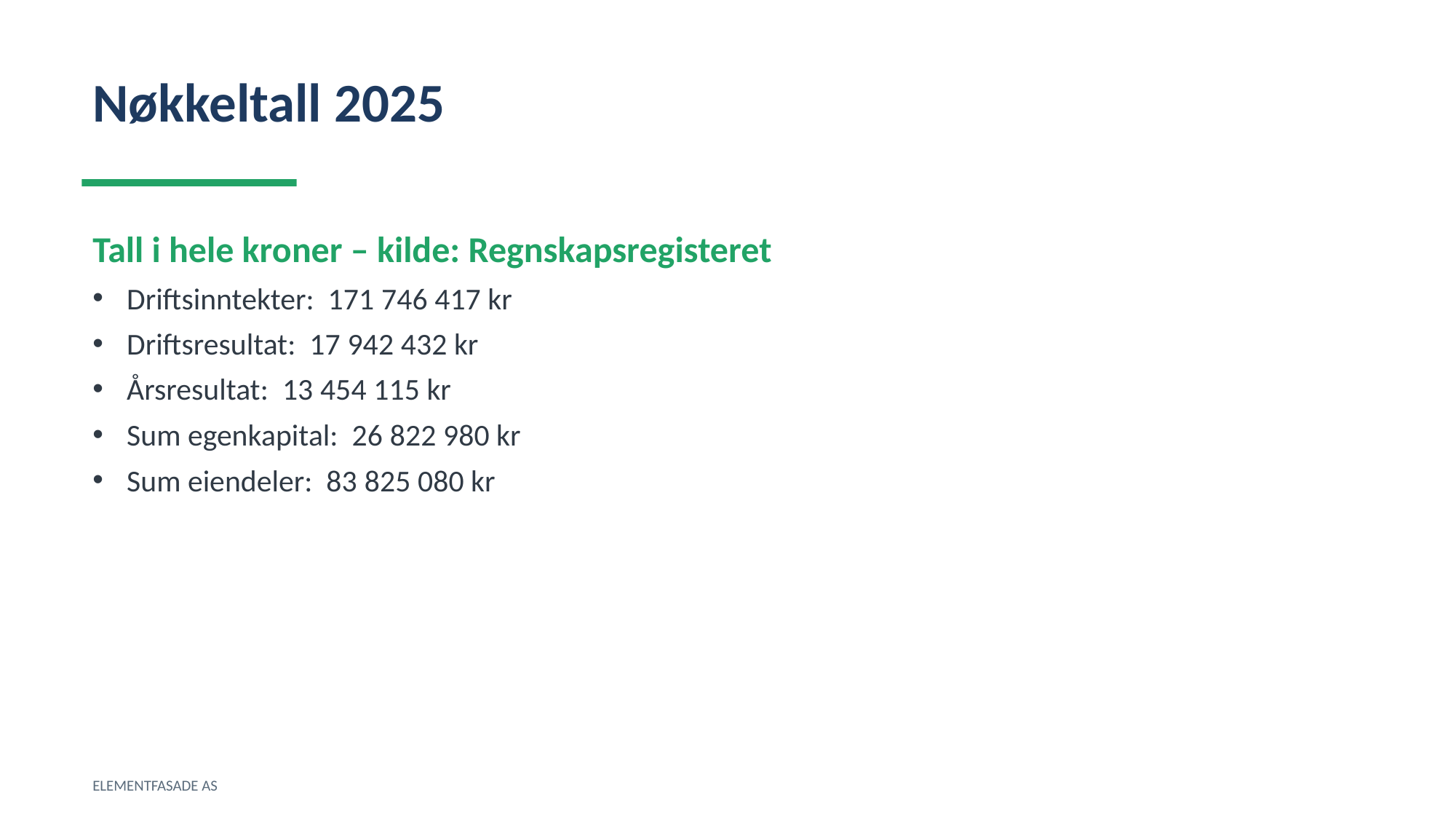

Nøkkeltall 2025

Tall i hele kroner – kilde: Regnskapsregisteret
Driftsinntekter:  171 746 417 kr
Driftsresultat:  17 942 432 kr
Årsresultat:  13 454 115 kr
Sum egenkapital:  26 822 980 kr
Sum eiendeler:  83 825 080 kr
ELEMENTFASADE AS